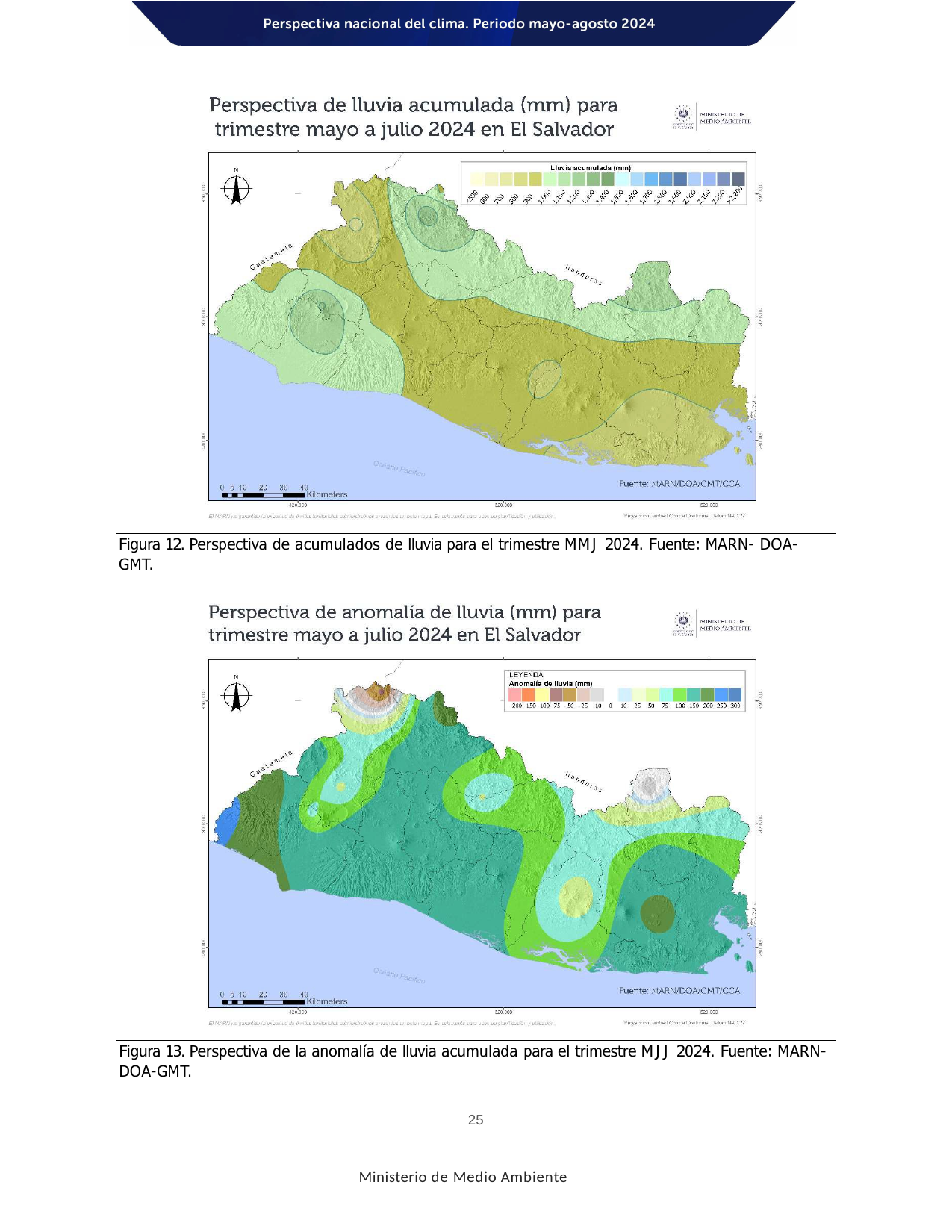

Figura 12. Perspectiva de acumulados de lluvia para el trimestre MMJ 2024. Fuente: MARN- DOA-  GMT.

Figura 13. Perspectiva de la anomalía de lluvia acumulada para el trimestre MJJ 2024. Fuente: MARN-  DOA-GMT.

25

Ministerio de Medio Ambiente